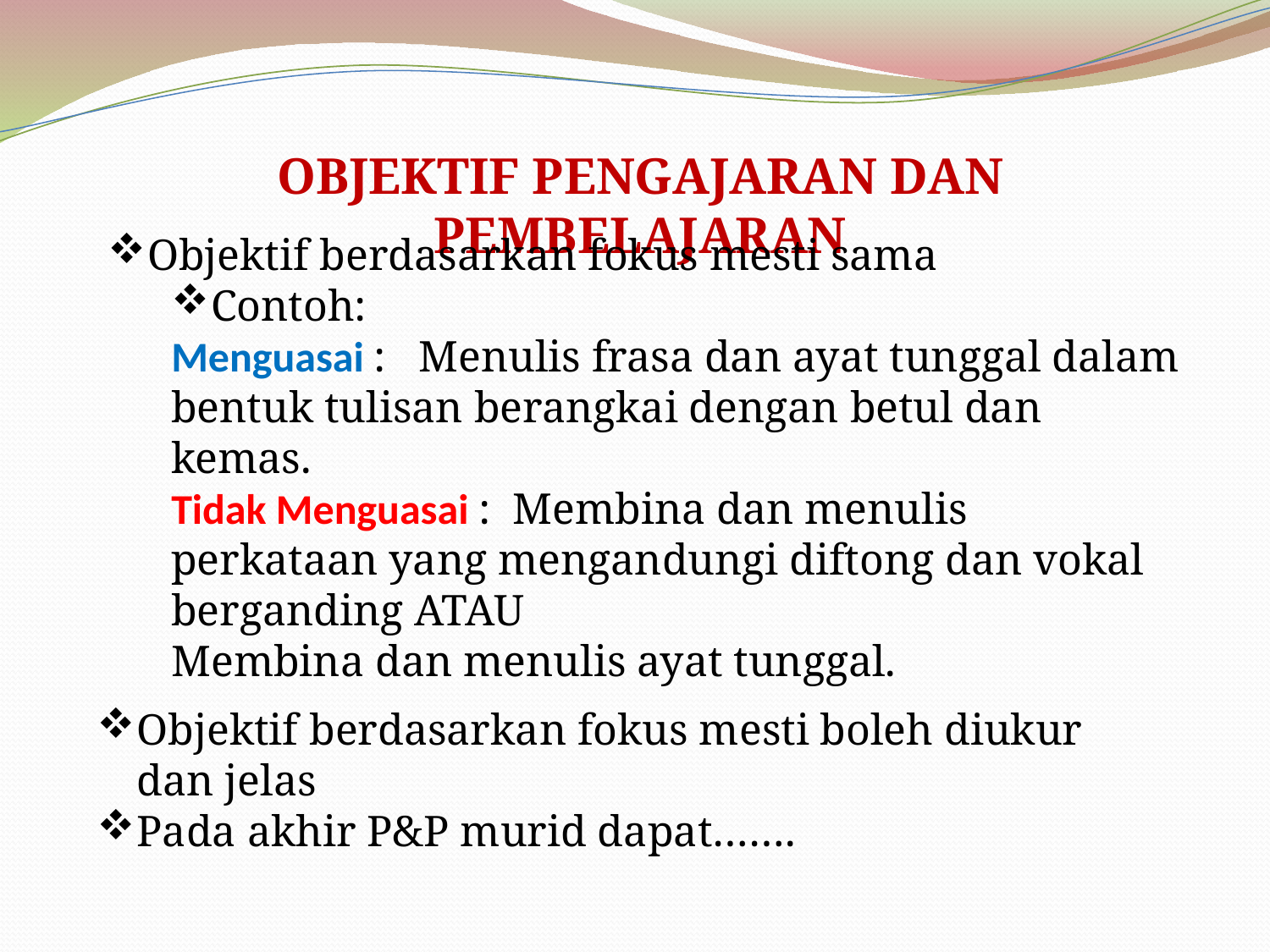

OBJEKTIF PENGAJARAN DAN PEMBELAJARAN
Objektif berdasarkan fokus mesti sama
Contoh:
Menguasai :   Menulis frasa dan ayat tunggal dalam bentuk tulisan berangkai dengan betul dan kemas.
Tidak Menguasai :  Membina dan menulis perkataan yang mengandungi diftong dan vokal berganding ATAU
Membina dan menulis ayat tunggal.
Objektif berdasarkan fokus mesti boleh diukur dan jelas
Pada akhir P&P murid dapat…….